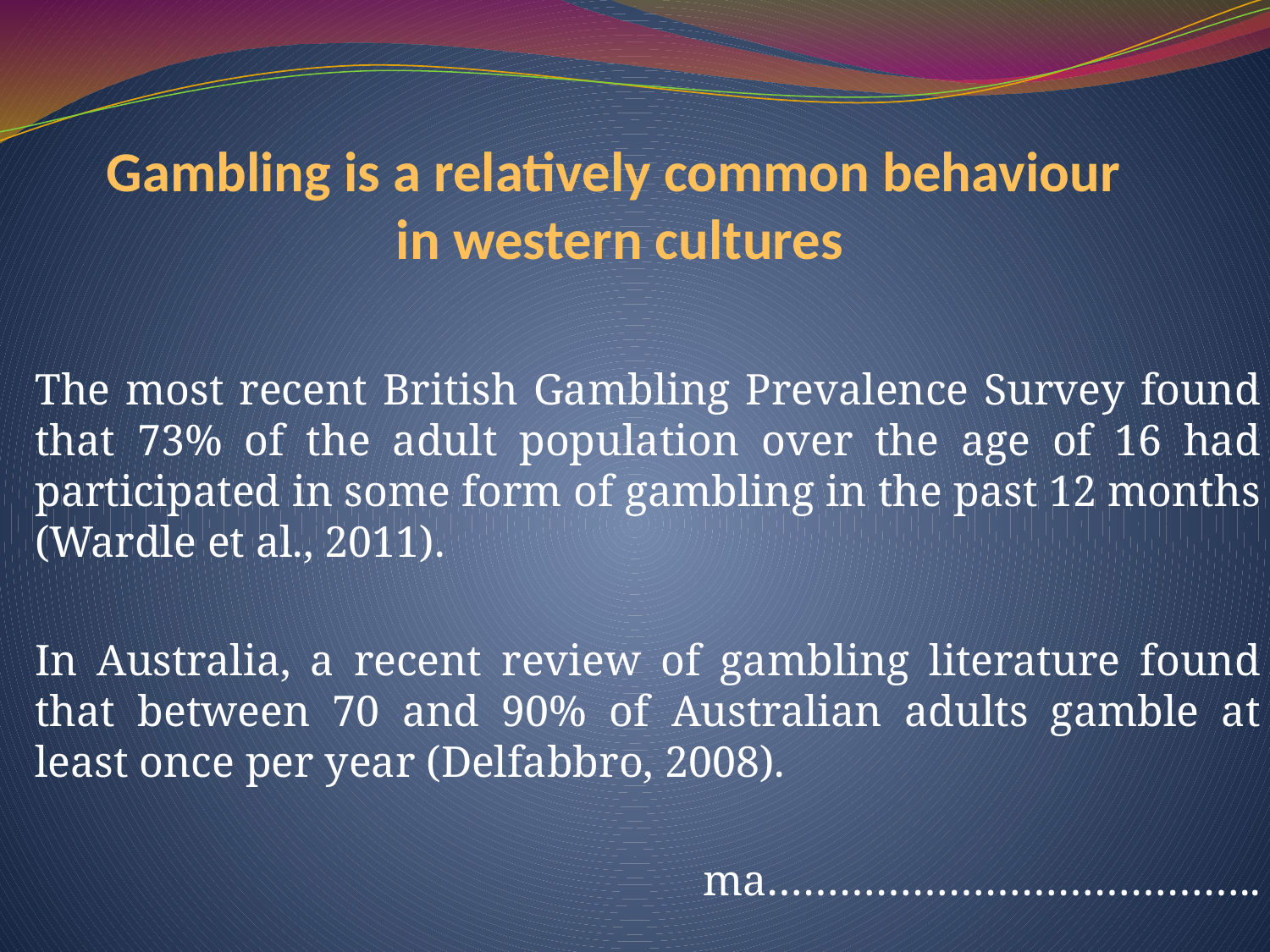

# Gambling is a relatively common behaviour in western cultures
The most recent British Gambling Prevalence Survey found that 73% of the adult population over the age of 16 had participated in some form of gambling in the past 12 months (Wardle et al., 2011).

In Australia, a recent review of gambling literature found that between 70 and 90% of Australian adults gamble at least once per year (Delfabbro, 2008).

ma…………………………………..